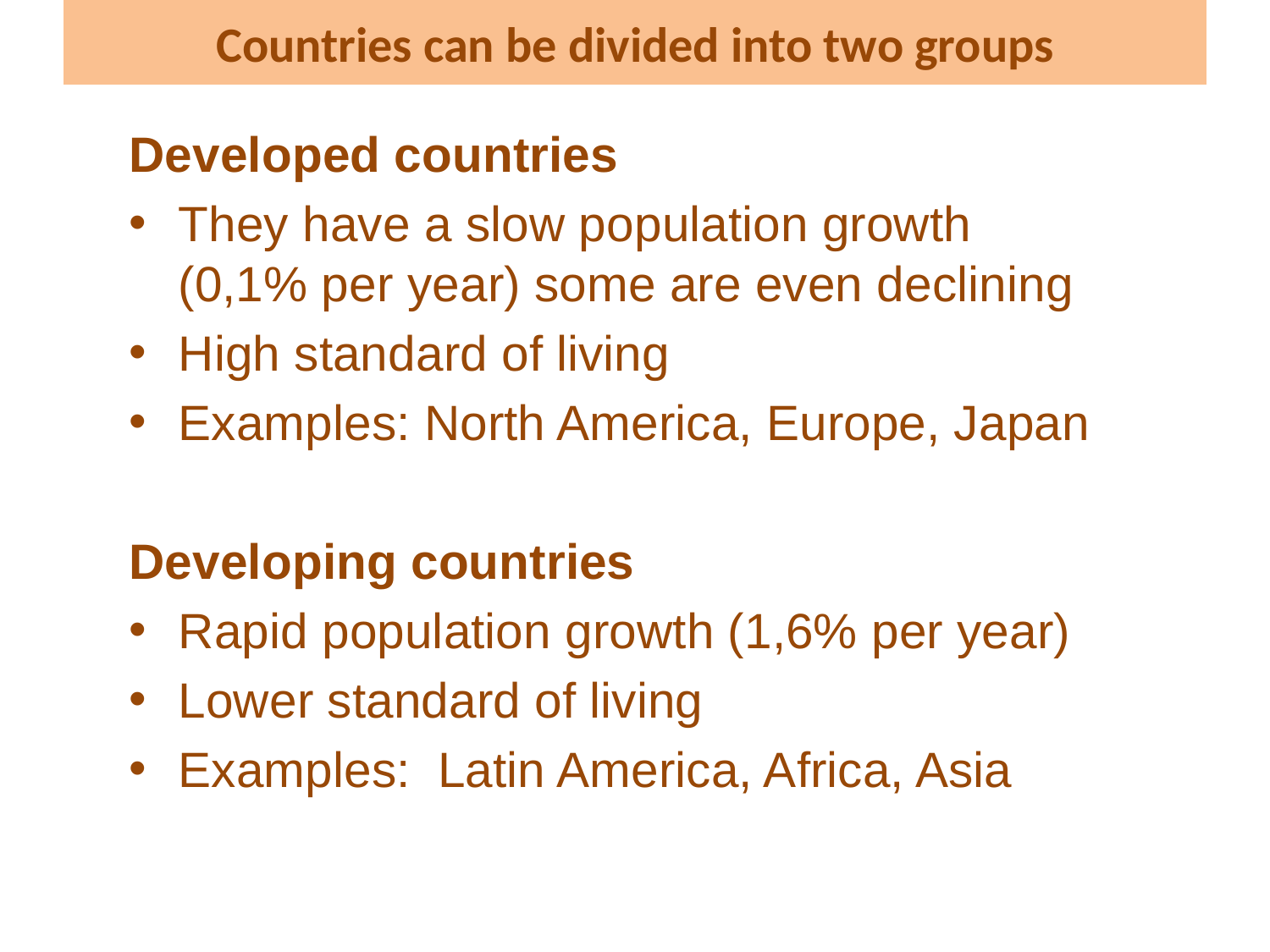

# Countries can be divided into two groups
Developed countries
They have a slow population growth (0,1% per year) some are even declining
High standard of living
Examples: North America, Europe, Japan

Developing countries
Rapid population growth (1,6% per year)
Lower standard of living
Examples:  Latin America, Africa, Asia